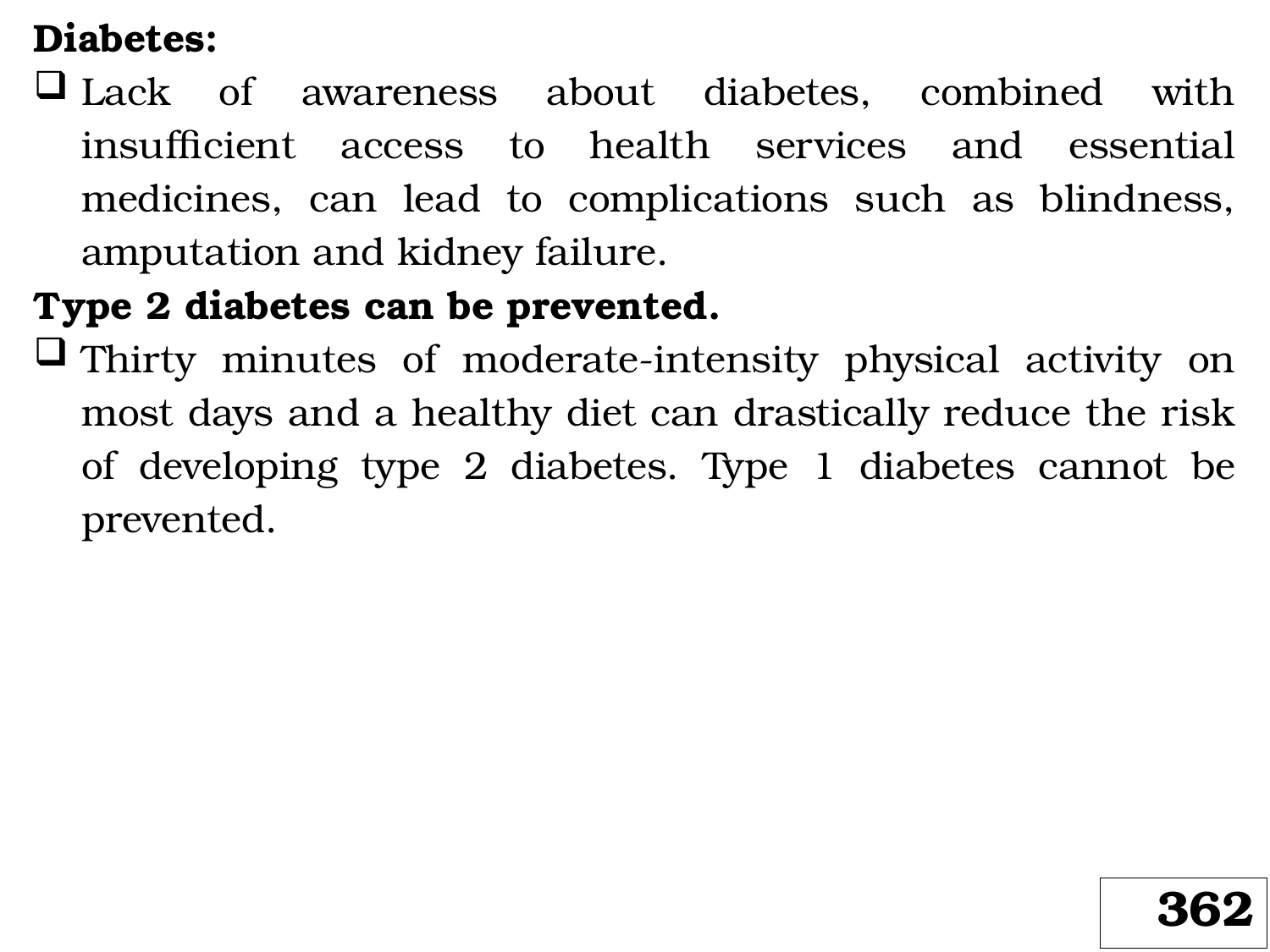

Diabetes:
Lack of awareness about diabetes, combined with insufficient access to health services and essential medicines, can lead to complications such as blindness, amputation and kidney failure.﻿
Type 2 diabetes can be prevented.
Thirty minutes of moderate-intensity physical activity on most days and a healthy diet can drastically reduce the risk of developing type 2 diabetes. Type 1 diabetes cannot be prevented.

362